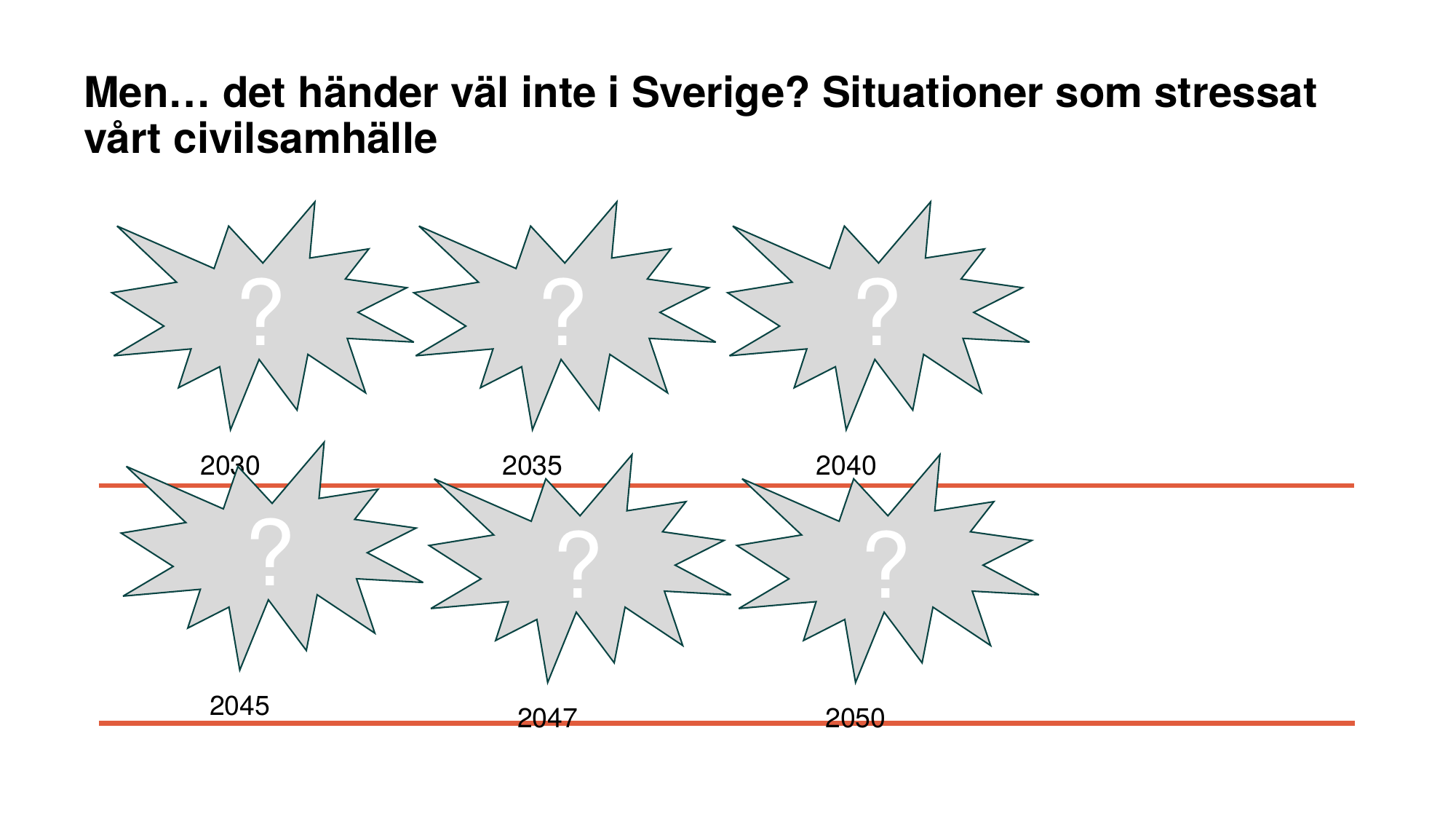

# Men… det händer väl inte i Sverige? Situationer som stressat vårt civilsamhälle
?
?
?
?
2030
2035
2040
?
?
2045
2047
2050